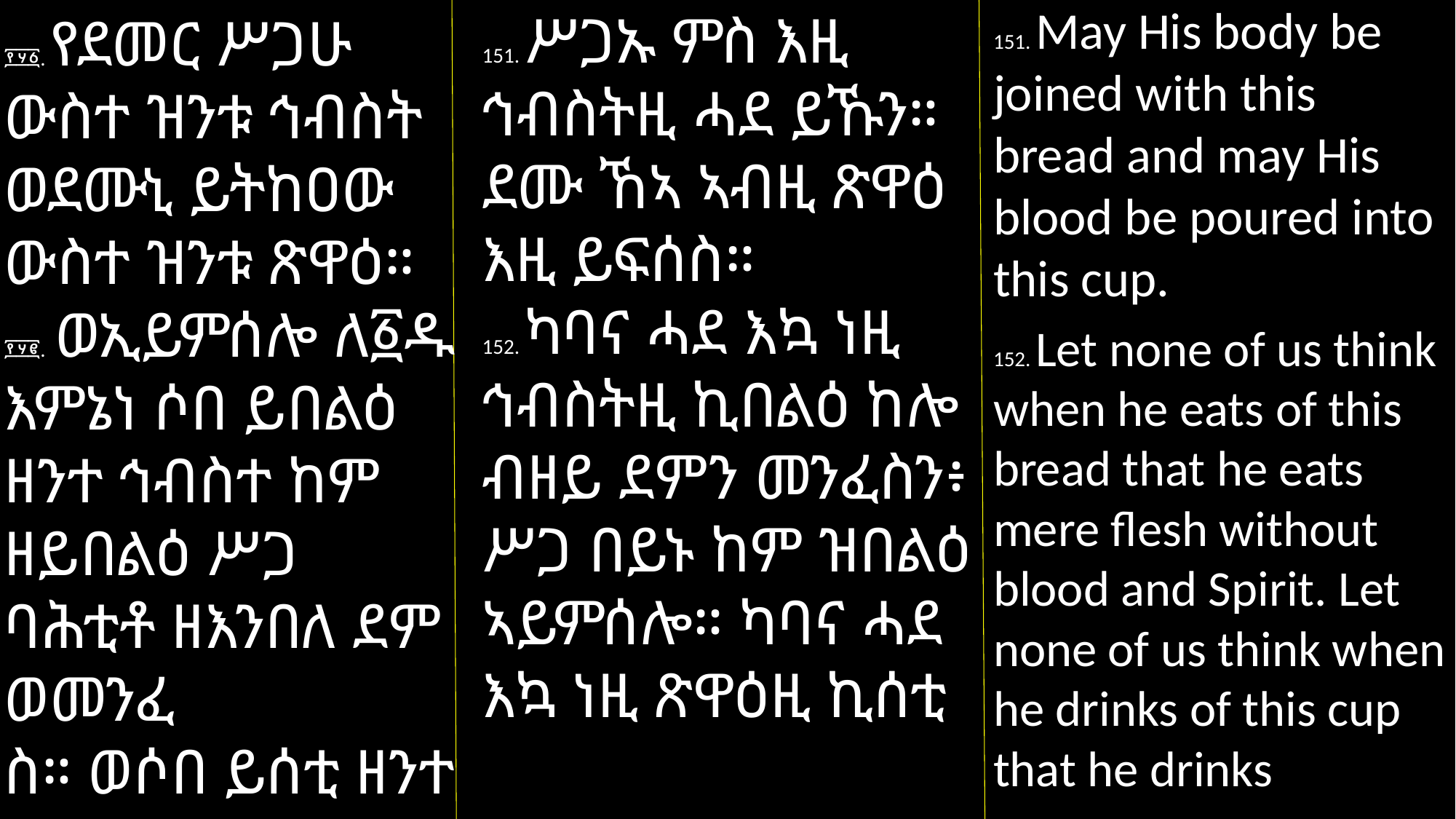

151. May His body be joined with this bread and may His blood be poured into this cup.
152. Let none of us think when he eats of this bread that he eats mere flesh without blood and Spirit. Let none of us think when he drinks of this cup that he drinks
151. ሥጋኡ ምስ እዚ ኅብስትዚ ሓደ ይኹን። ደሙ ኸኣ ኣብዚ ጽዋዕ እዚ ይፍሰስ።
152. ካባና ሓደ እኳ ነዚ ኅብስትዚ ኪበልዕ ከሎ ብዘይ ደምን መንፈስን፥ ሥጋ በይኑ ከም ዝበልዕ ኣይምሰሎ። ካባና ሓደ እኳ ነዚ ጽዋዕዚ ኪሰቲ
፻፶፩. የደመር ሥጋሁ ውስተ ዝንቱ ኅብስት ወደሙኒ ይትከዐው ውስተ ዝንቱ ጽዋዕ።
፻፶፪.  ወኢይምሰሎ ለ፩ዱ እምኔነ ሶበ ይበልዕ ዘንተ ኅብስተ ከም ዘይበልዕ ሥጋ ባሕቲቶ ዘእንበለ ደም ወመንፈ
ስ። ወሶበ ይሰቲ ዘንተ ጽዋዐ፣ ኢይምሰሎ